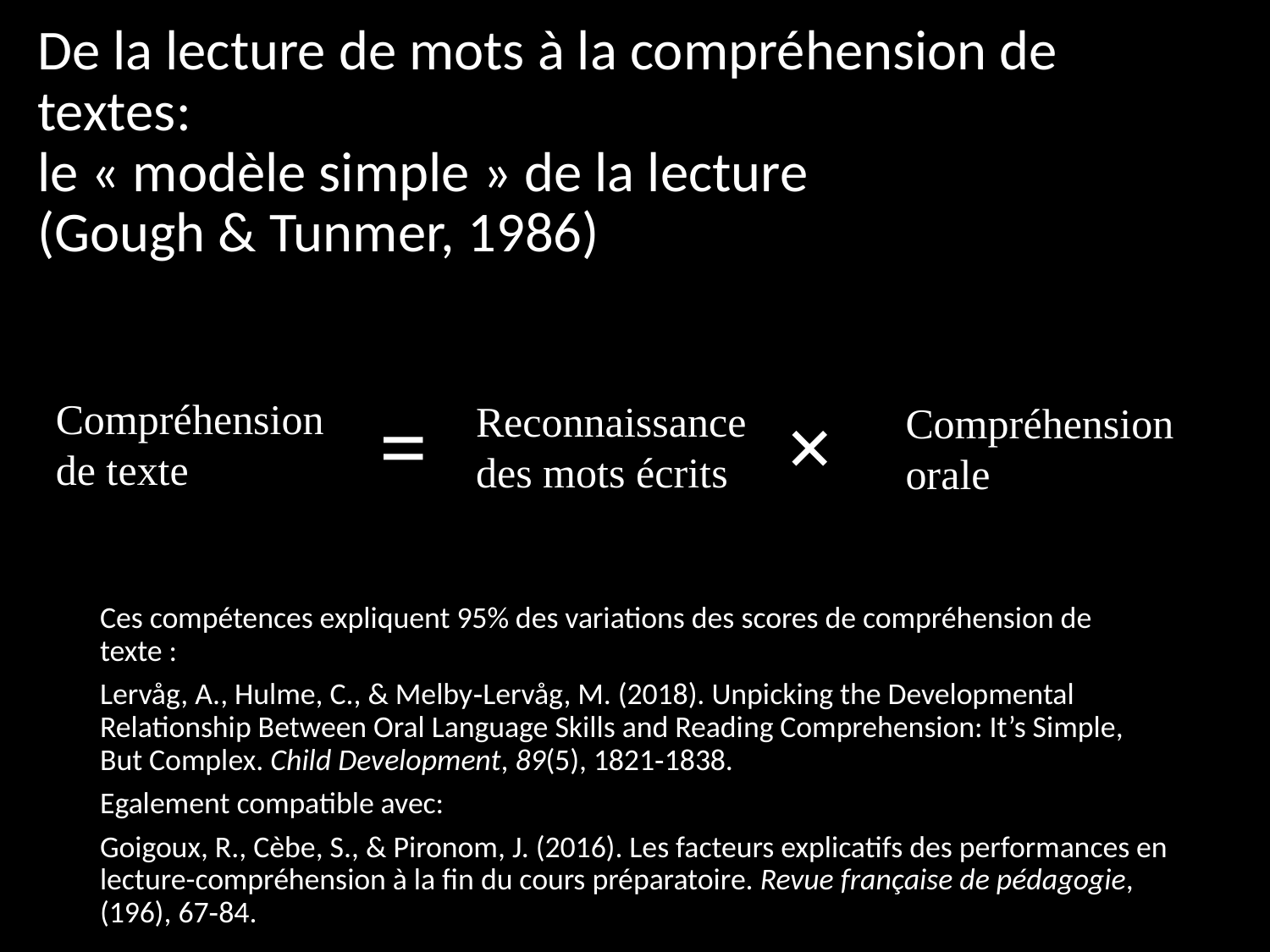

De la lecture de mots à la compréhension de textes:
le « modèle simple » de la lecture
(Gough & Tunmer, 1986)
Compréhension
de texte
=
×
Reconnaissance
des mots écrits
Compréhension
orale
Ces compétences expliquent 95% des variations des scores de compréhension de texte :
Lervåg, A., Hulme, C., & Melby‐Lervåg, M. (2018). Unpicking the Developmental Relationship Between Oral Language Skills and Reading Comprehension: It’s Simple, But Complex. Child Development, 89(5), 1821‑1838.
Egalement compatible avec:
Goigoux, R., Cèbe, S., & Pironom, J. (2016). Les facteurs explicatifs des performances en lecture-compréhension à la fin du cours préparatoire. Revue française de pédagogie, (196), 67‑84.